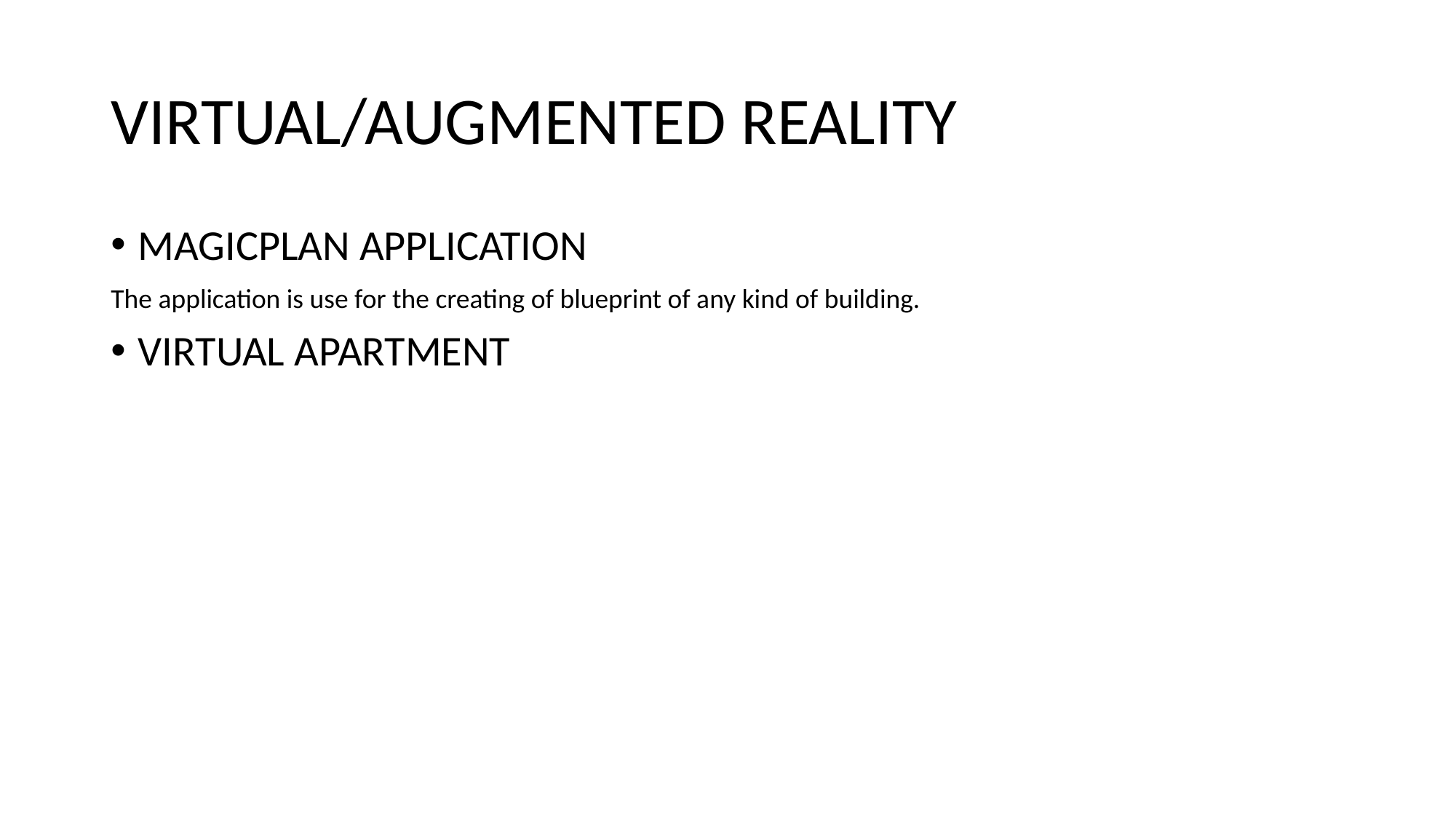

# VIRTUAL/AUGMENTED REALITY
MAGICPLAN APPLICATION
The application is use for the creating of blueprint of any kind of building.
VIRTUAL APARTMENT